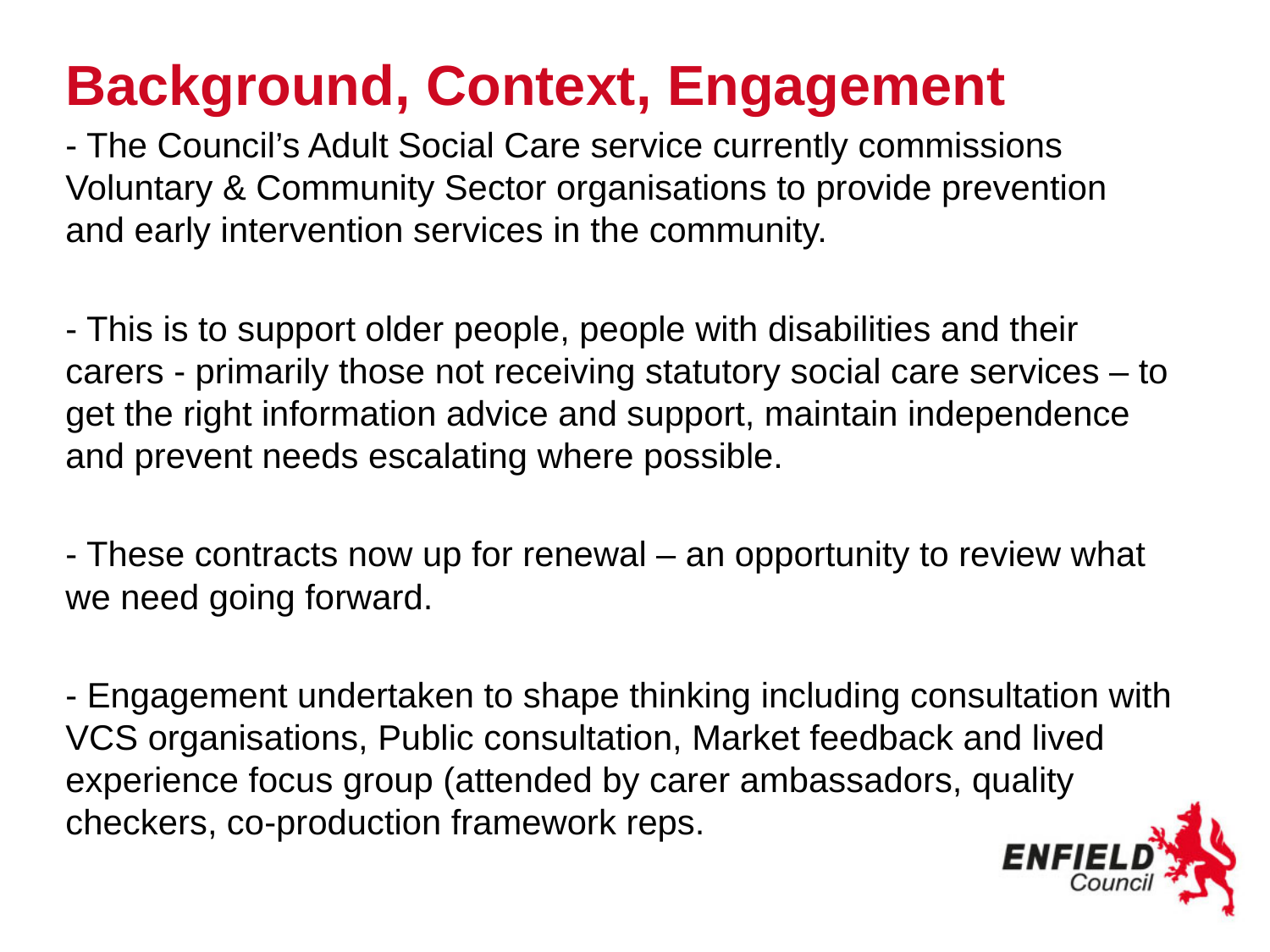

# Background, Context, Engagement
- The Council’s Adult Social Care service currently commissions Voluntary & Community Sector organisations to provide prevention and early intervention services in the community.

- This is to support older people, people with disabilities and their carers - primarily those not receiving statutory social care services – to get the right information advice and support, maintain independence and prevent needs escalating where possible.

- These contracts now up for renewal – an opportunity to review what we need going forward.

- Engagement undertaken to shape thinking including consultation with VCS organisations, Public consultation, Market feedback and lived experience focus group (attended by carer ambassadors, quality checkers, co-production framework reps.